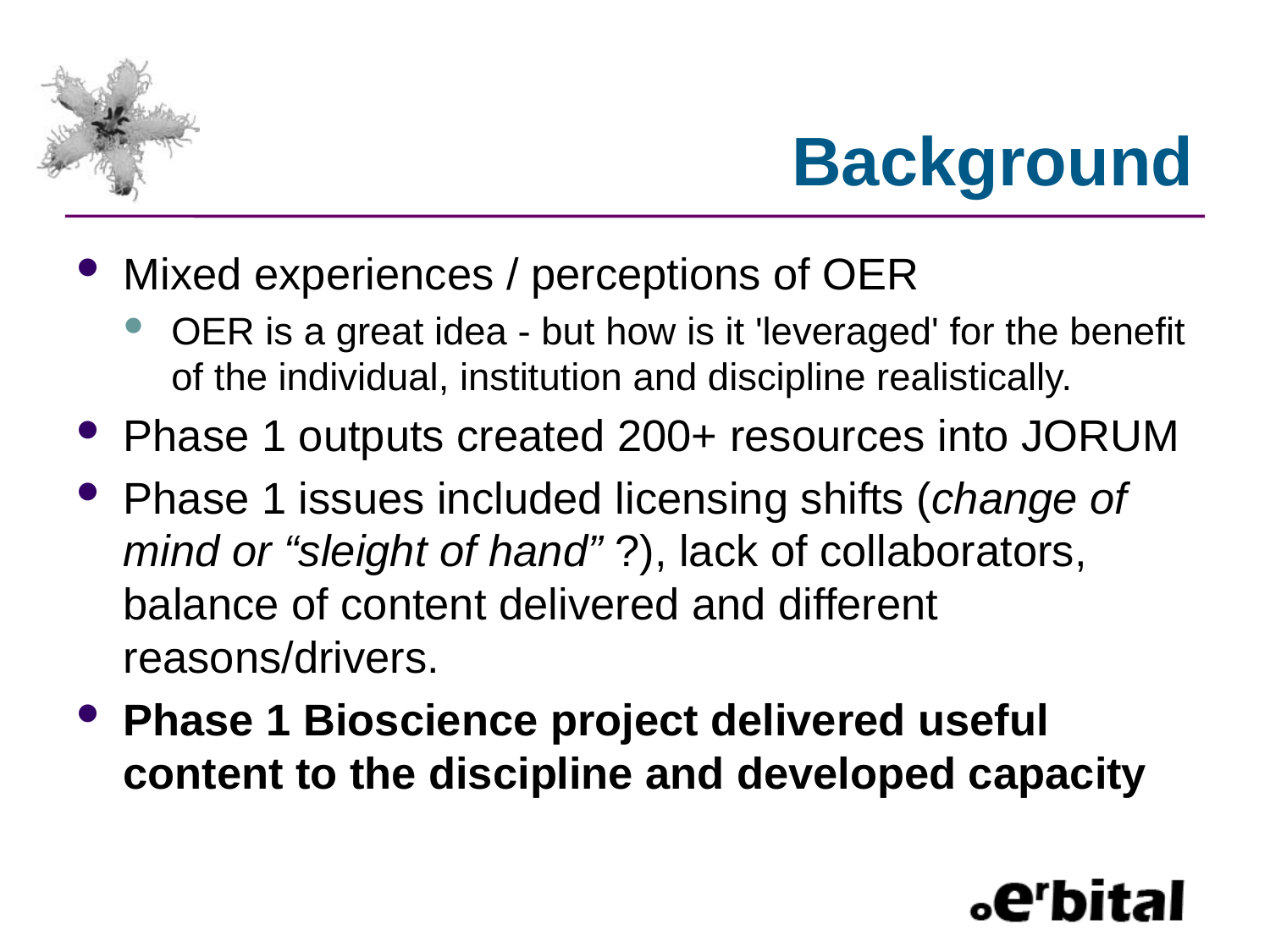

# Background
Mixed experiences / perceptions of OER
OER is a great idea - but how is it 'leveraged' for the benefit of the individual, institution and discipline realistically.
Phase 1 outputs created 200+ resources into JORUM
Phase 1 issues included licensing shifts (change of mind or “sleight of hand” ?), lack of collaborators, balance of content delivered and different reasons/drivers.
Phase 1 Bioscience project delivered useful content to the discipline and developed capacity